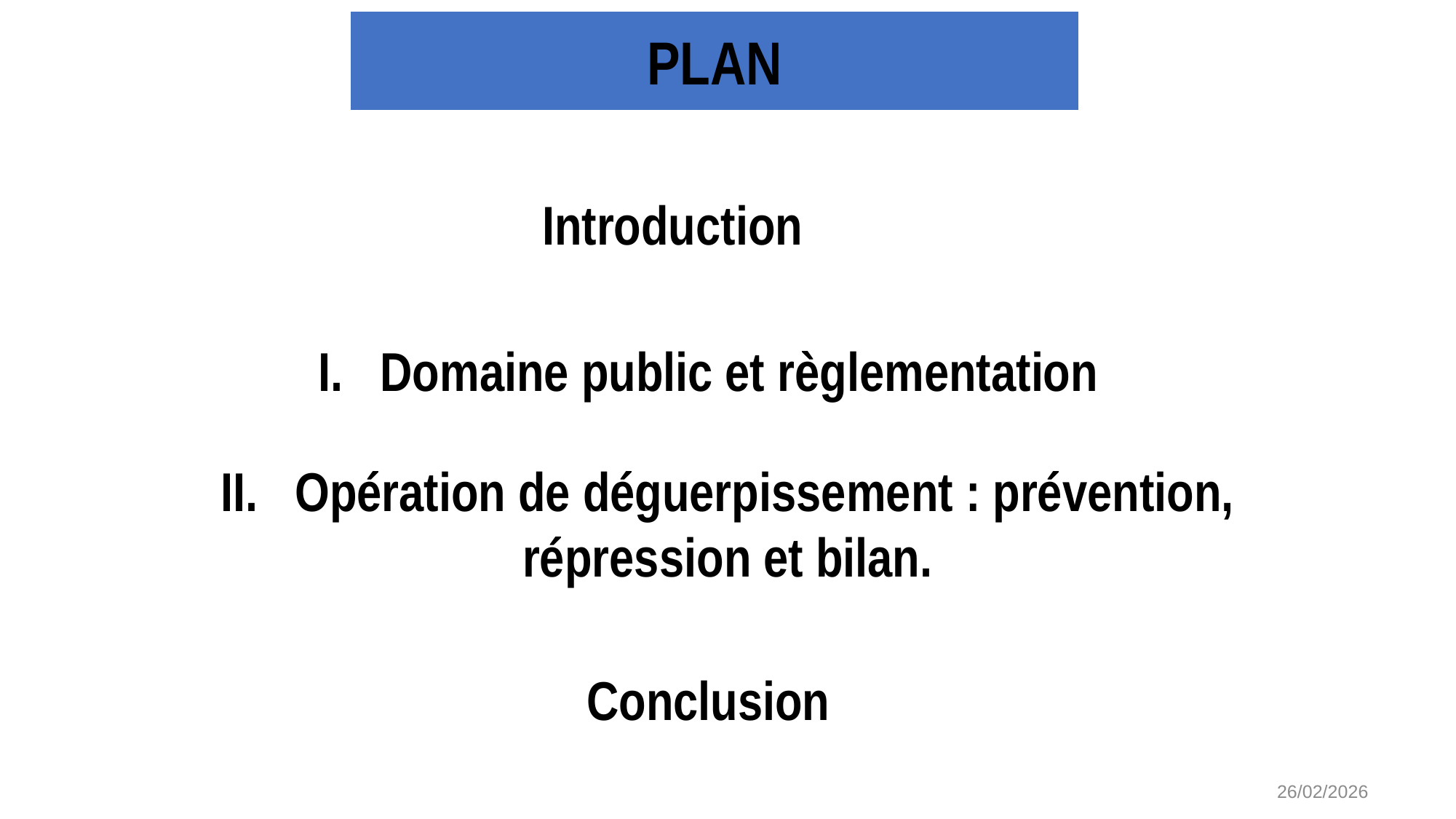

PLAN
Introduction
I.   Domaine public et règlementation
II.   Opération de déguerpissement : prévention, répression et bilan.
Conclusion
26/02/2026